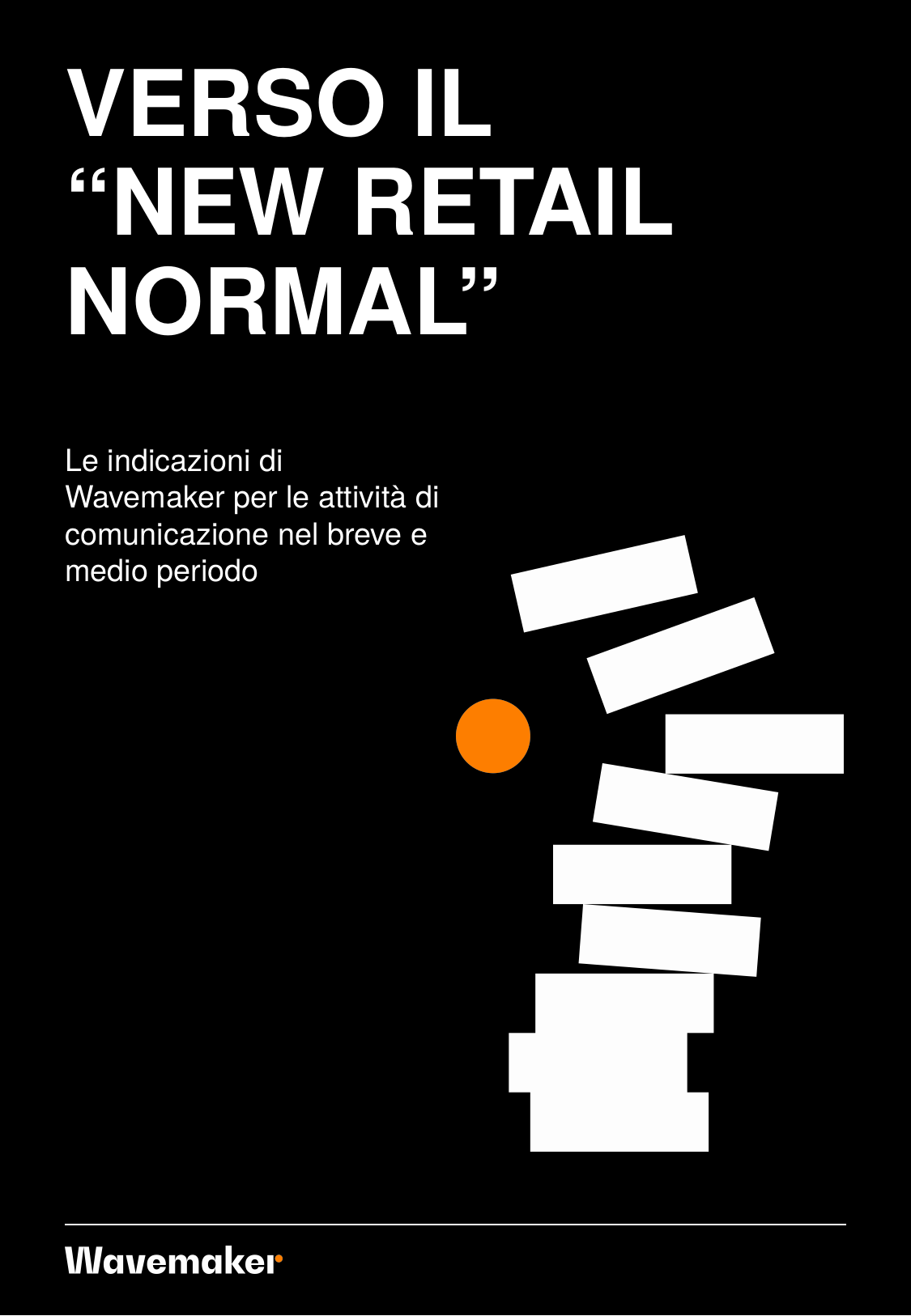

# VERSO IL “NEW RETAIL NORMAL”
Le indicazioni di Wavemaker per le attività di comunicazione nel breve e medio periodo